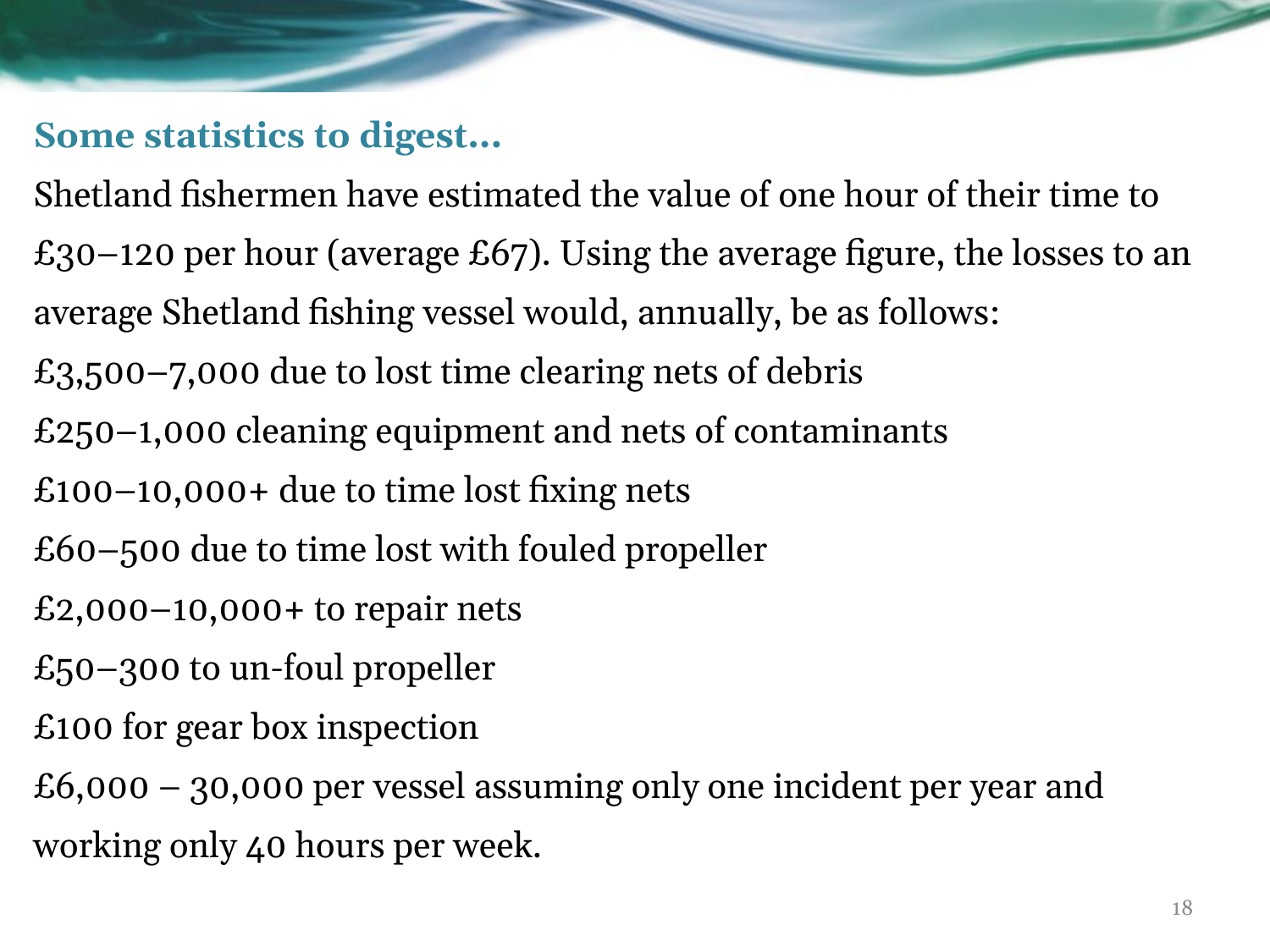

Some statistics to digest...
Shetland fishermen have estimated the value of one hour of their time to £30–120 per hour (average £67). Using the average figure, the losses to an average Shetland fishing vessel would, annually, be as follows:
£3,500–7,000 due to lost time clearing nets of debris
£250–1,000 cleaning equipment and nets of contaminants
£100–10,000+ due to time lost fixing nets
£60–500 due to time lost with fouled propeller
£2,000–10,000+ to repair nets
£50–300 to un-foul propeller
£100 for gear box inspection
£6,000 – 30,000 per vessel assuming only one incident per year and working only 40 hours per week.
18